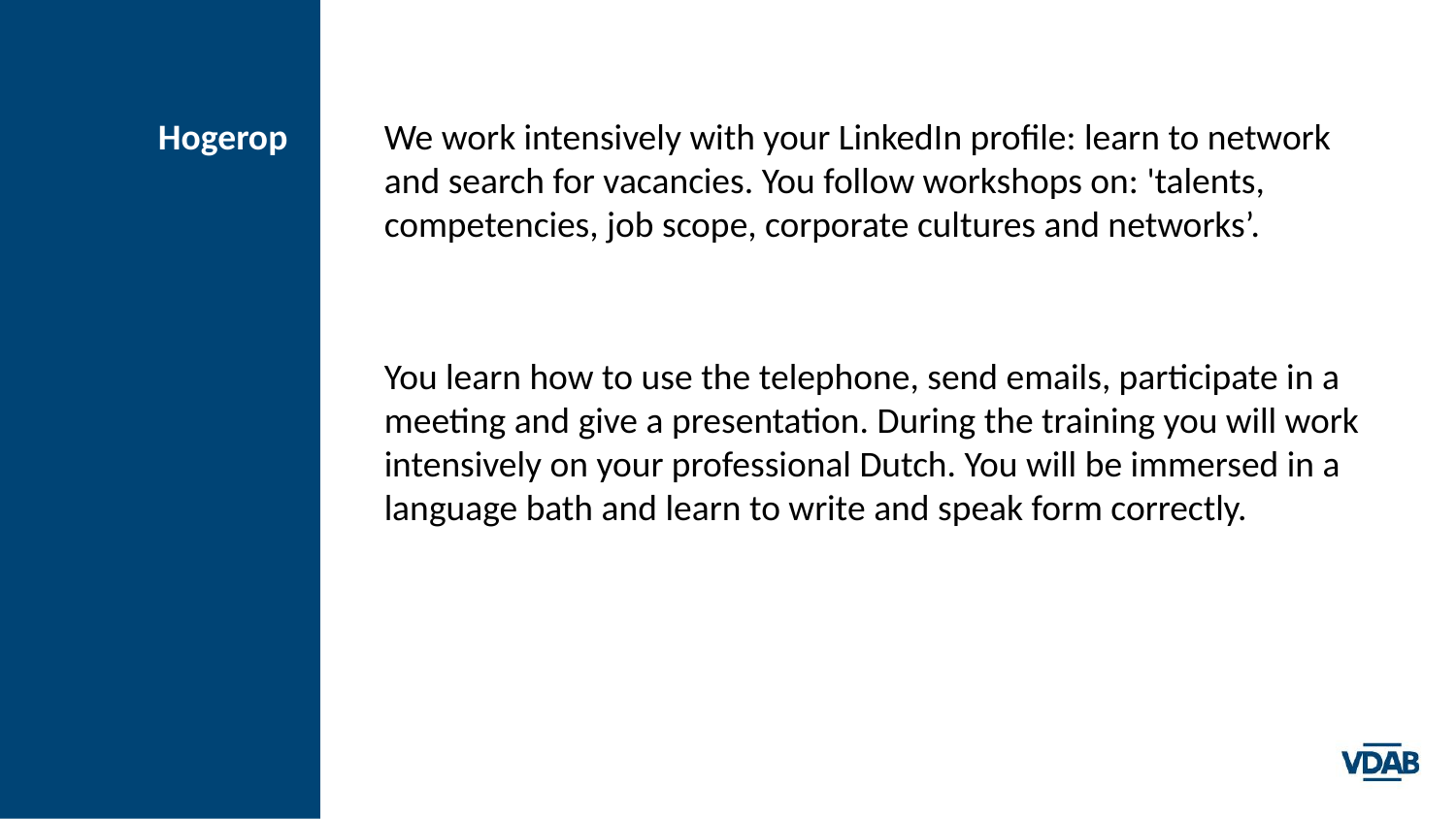

# Hogerop
We work intensively with your LinkedIn profile: learn to network and search for vacancies. You follow workshops on: 'talents, competencies, job scope, corporate cultures and networks’.

You learn how to use the telephone, send emails, participate in a meeting and give a presentation. During the training you will work intensively on your professional Dutch. You will be immersed in a language bath and learn to write and speak form correctly.